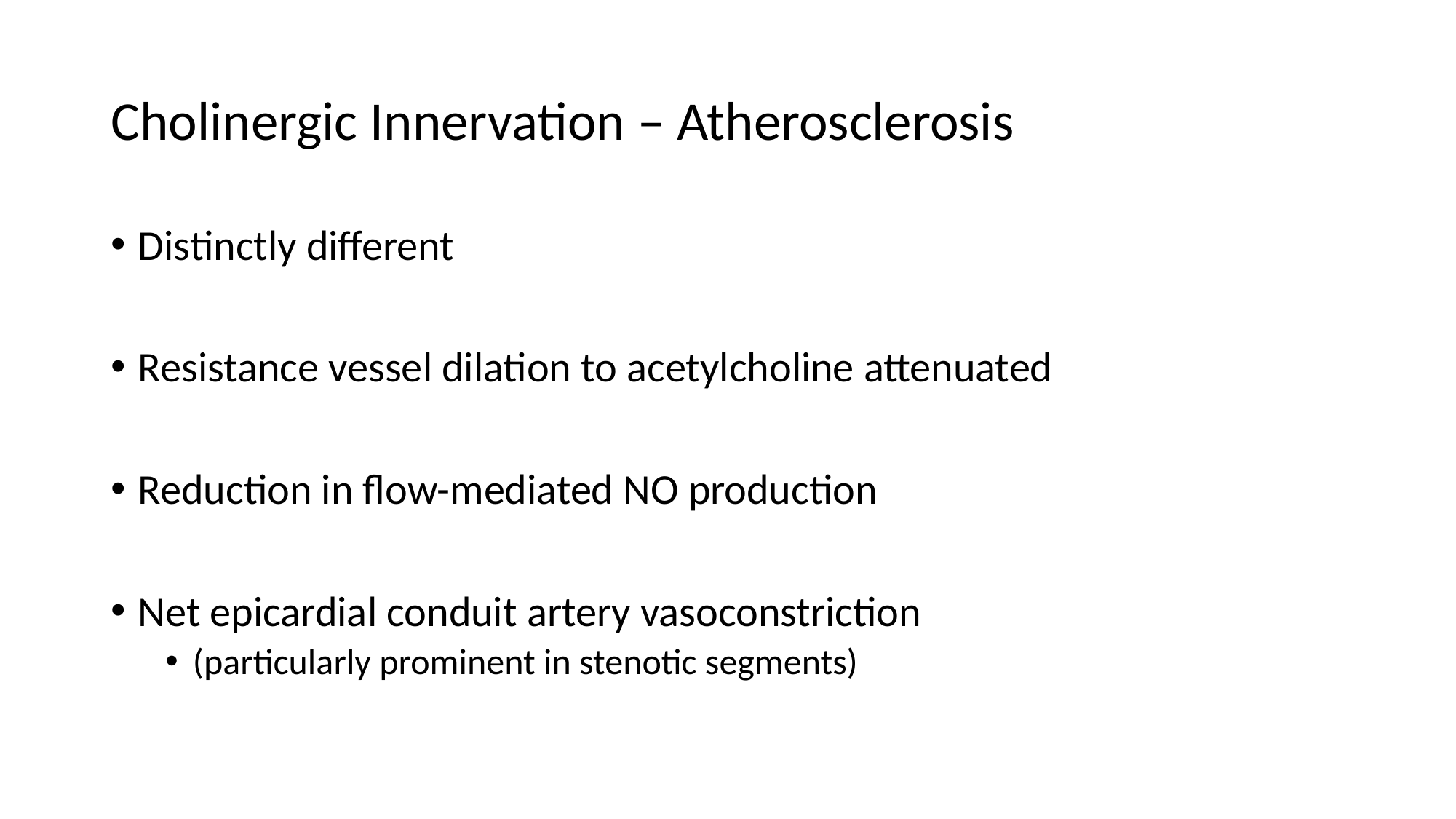

# Cholinergic Innervation – Atherosclerosis
Distinctly different

Resistance vessel dilation to acetylcholine attenuated

Reduction in flow-mediated NO production

Net epicardial conduit artery vasoconstriction
(particularly prominent in stenotic segments)